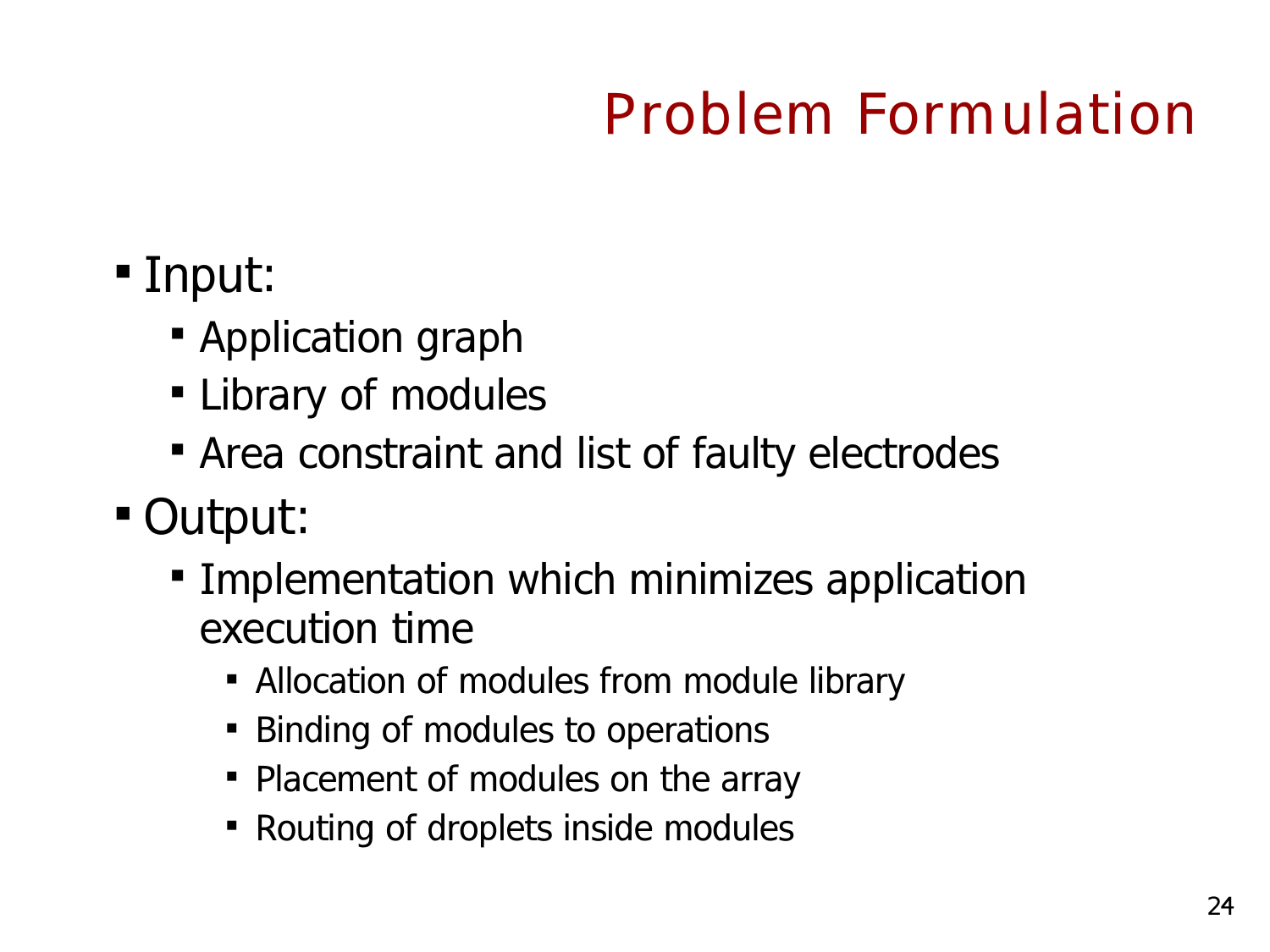

# Problem Formulation

Input:
Application graph
Library of modules
Area constraint and list of faulty electrodes
Output:
Implementation which minimizes application execution time
Allocation of modules from module library
Binding of modules to operations
Placement of modules on the array
Routing of droplets inside modules